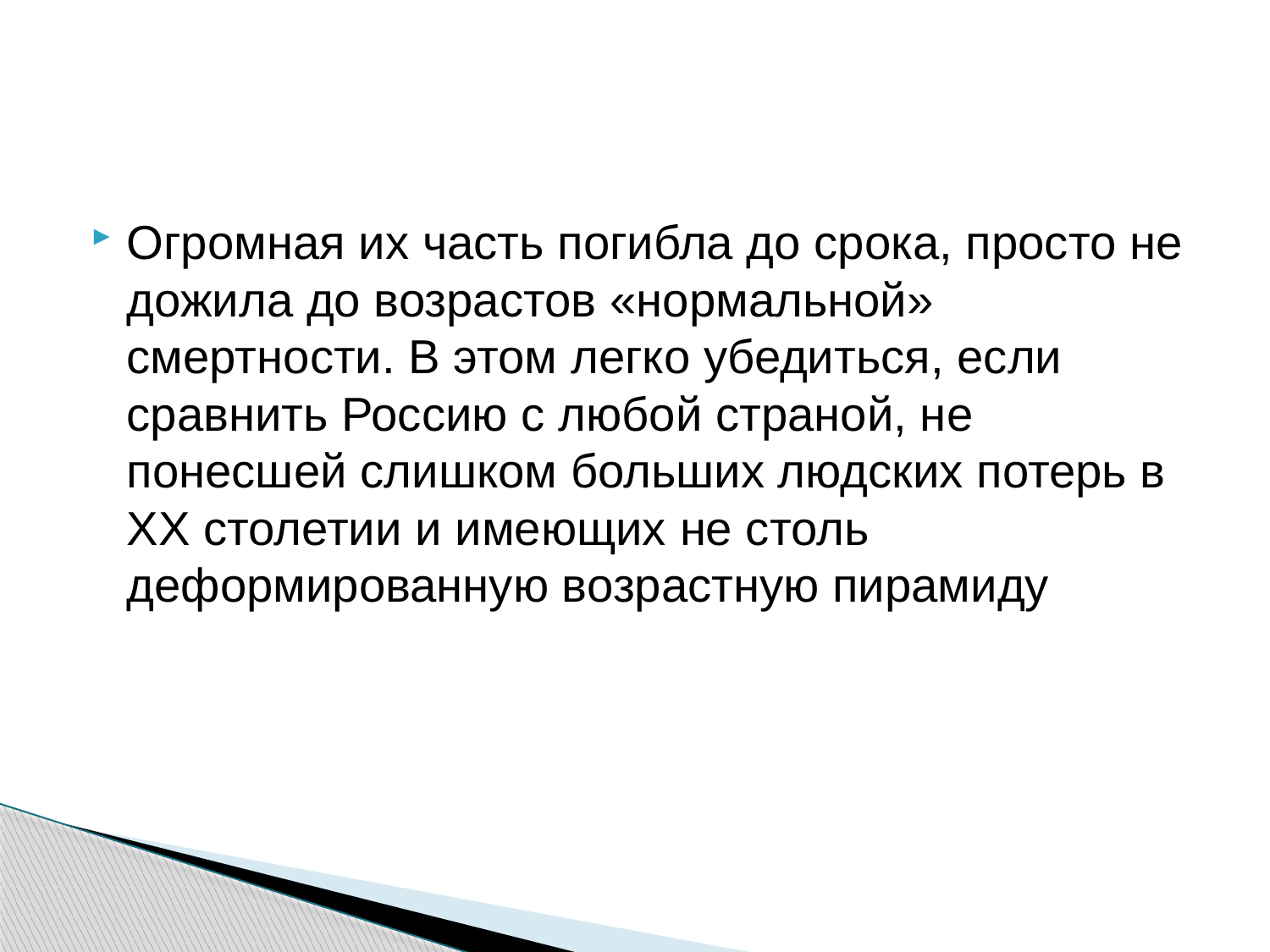

Огромная их часть погибла до срока, просто не дожила до возрастов «нормальной» смертности. В этом легко убедиться, если сравнить Россию с любой страной, не понесшей слишком больших людских потерь в ХХ столетии и имеющих не столь деформированную возрастную пирамиду